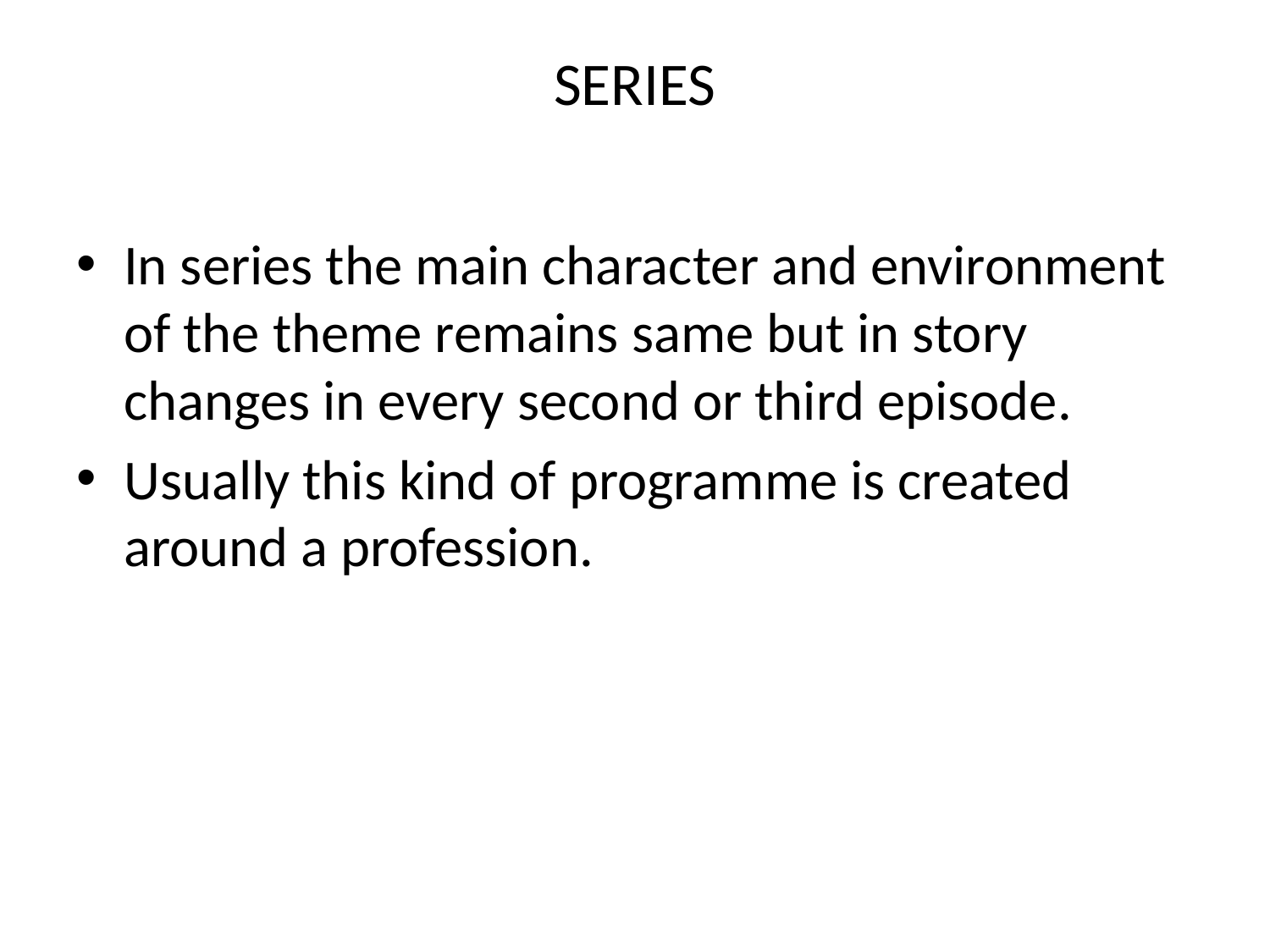

# SERIES
In series the main character and environment of the theme remains same but in story changes in every second or third episode.
Usually this kind of programme is created around a profession.